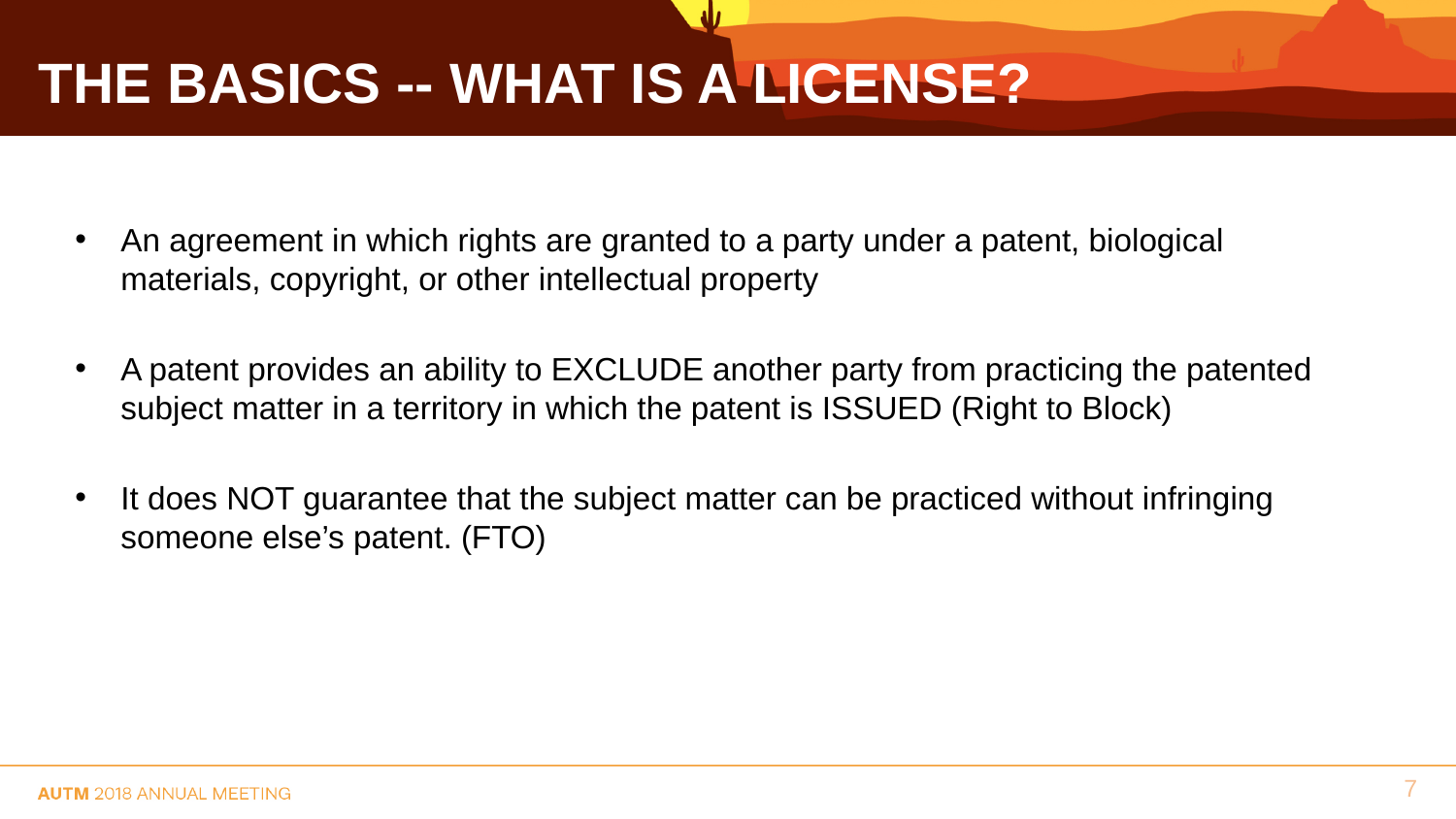

# The Basics -- What is a License?

An agreement in which rights are granted to a party under a patent, biological materials, copyright, or other intellectual property

A patent provides an ability to EXCLUDE another party from practicing the patented subject matter in a territory in which the patent is ISSUED (Right to Block)

It does NOT guarantee that the subject matter can be practiced without infringing someone else’s patent. (FTO)
7